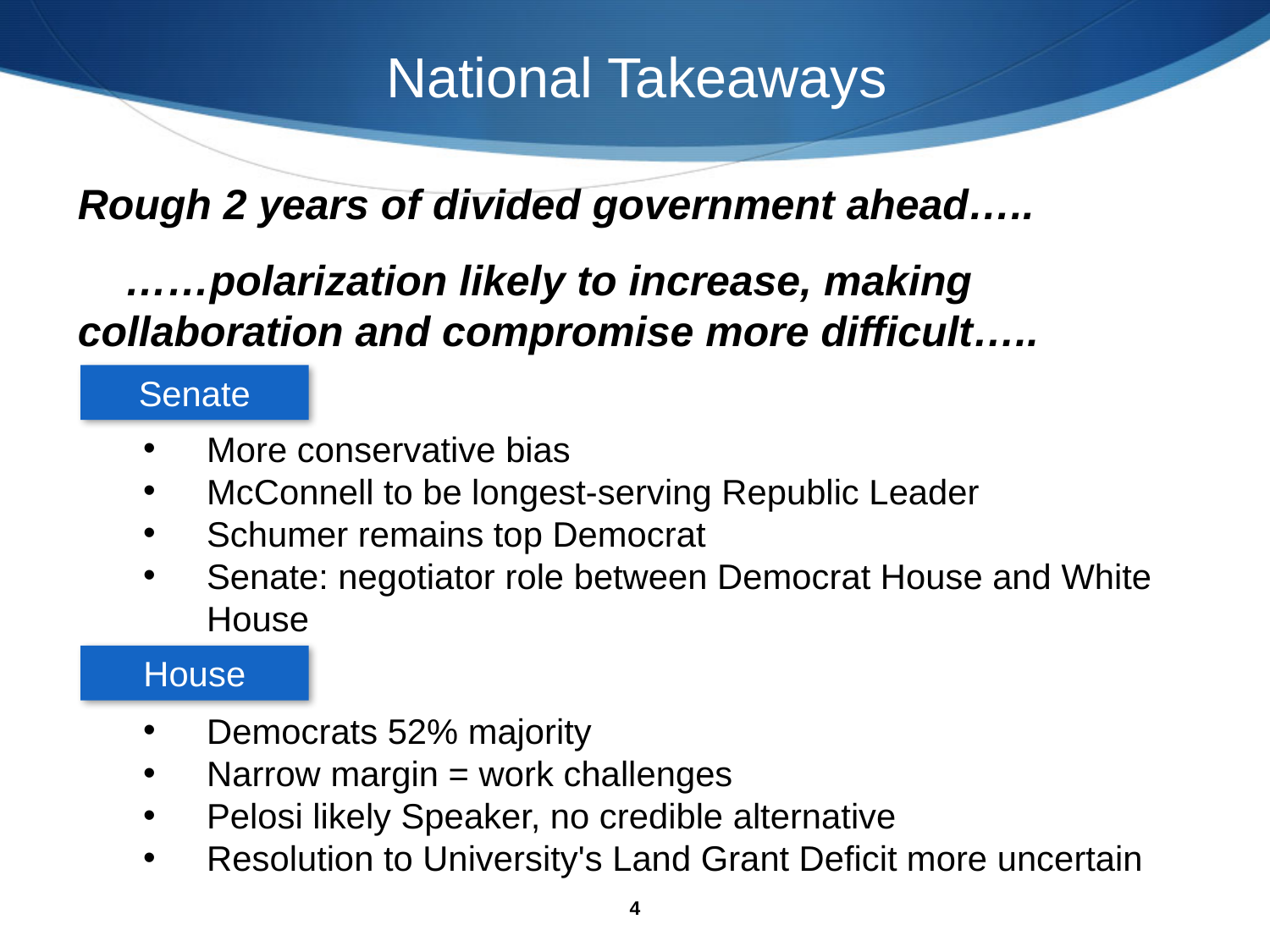

National Takeaways
Rough 2 years of divided government ahead…..

    ……polarization likely to increase, making collaboration and compromise more difficult…..
Senate
More conservative bias
McConnell to be longest-serving Republic Leader
Schumer remains top Democrat
Senate: negotiator role between Democrat House and White House

House
Democrats 52% majority
Narrow margin = work challenges
Pelosi likely Speaker, no credible alternative
Resolution to University's Land Grant Deficit more uncertain
4